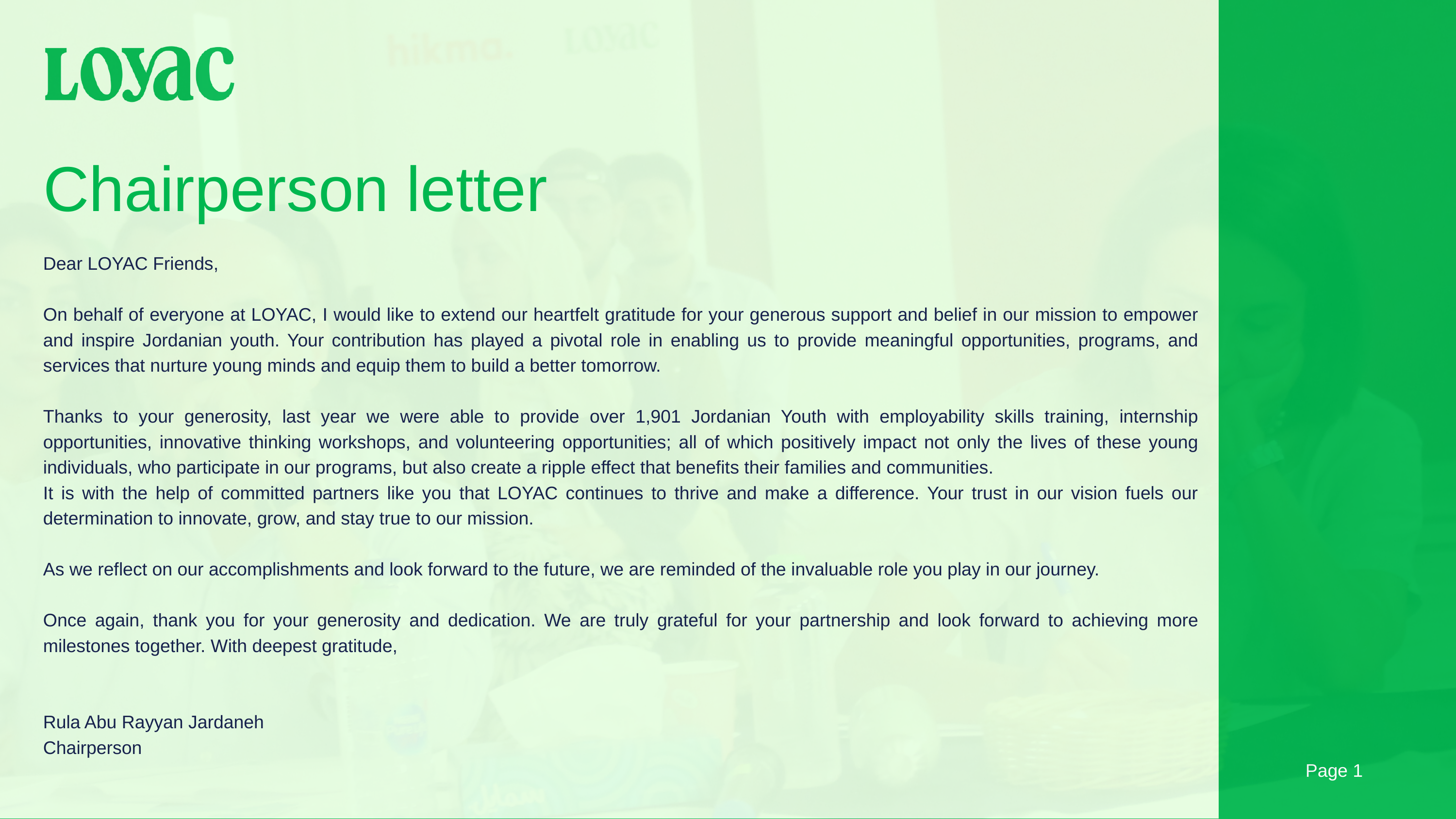

Chairperson letter
Dear LOYAC Friends,

On behalf of everyone at LOYAC, I would like to extend our heartfelt gratitude for your generous support and belief in our mission to empower and inspire Jordanian youth. Your contribution has played a pivotal role in enabling us to provide meaningful opportunities, programs, and services that nurture young minds and equip them to build a better tomorrow.

Thanks to your generosity, last year we were able to provide over 1,901 Jordanian Youth with employability skills training, internship opportunities, innovative thinking workshops, and volunteering opportunities; all of which positively impact not only the lives of these young individuals, who participate in our programs, but also create a ripple effect that benefits their families and communities.
It is with the help of committed partners like you that LOYAC continues to thrive and make a difference. Your trust in our vision fuels our determination to innovate, grow, and stay true to our mission.

As we reflect on our accomplishments and look forward to the future, we are reminded of the invaluable role you play in our journey.

Once again, thank you for your generosity and dedication. We are truly grateful for your partnership and look forward to achieving more milestones together. With deepest gratitude,

Rula Abu Rayyan Jardaneh
Chairperson

Page 1